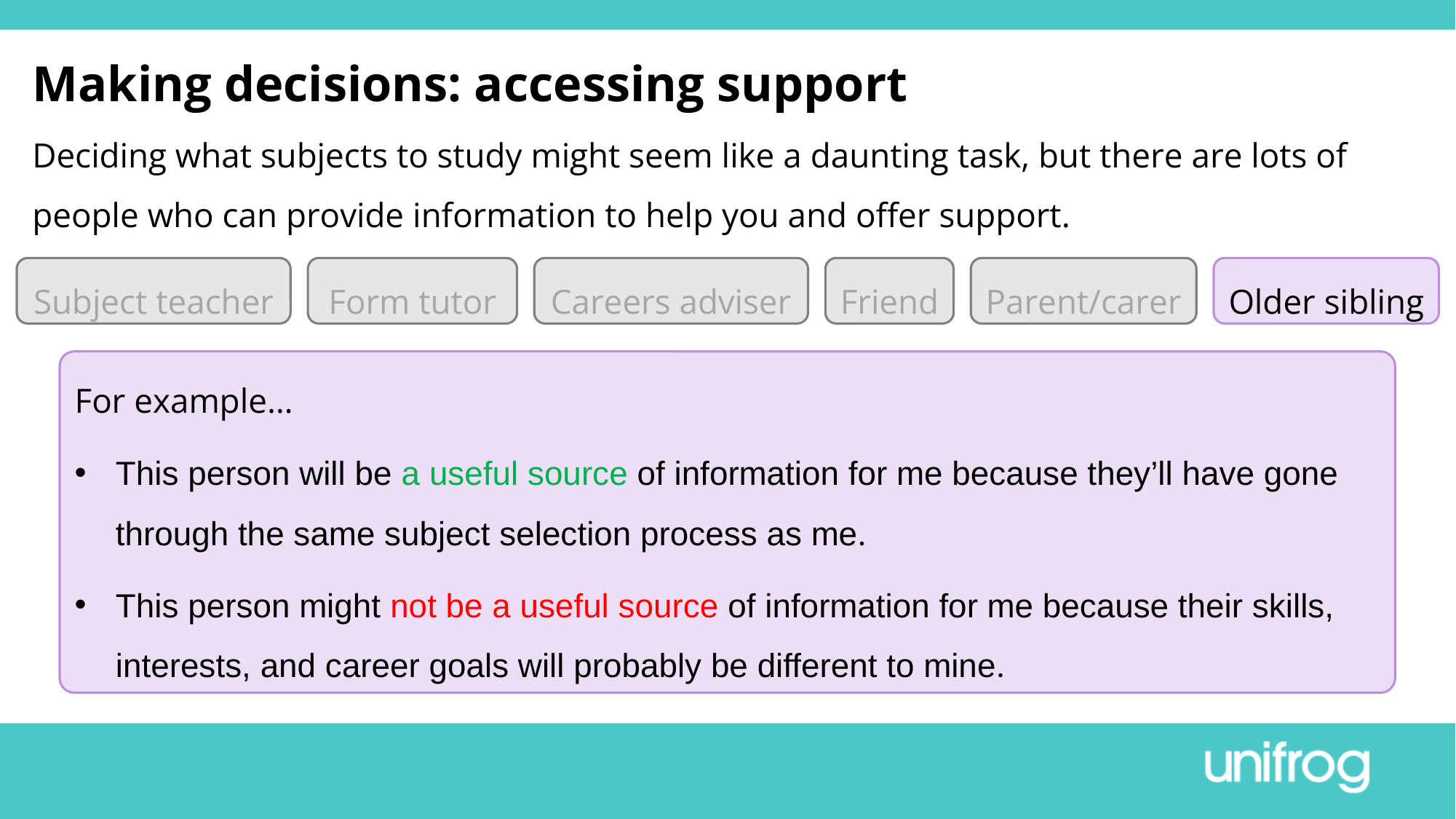

# Making decisions: accessing support
Deciding what subjects to study might seem like a daunting task, but there are lots of people who can provide information to help you and offer support.
Subject teacher
Form tutor
Careers adviser
Friend
Parent/carer
Older sibling
For example…
This person will be a useful source of information for me because they’ll have gone through the same subject selection process as me.
This person might not be a useful source of information for me because their skills, interests, and career goals will probably be different to mine.